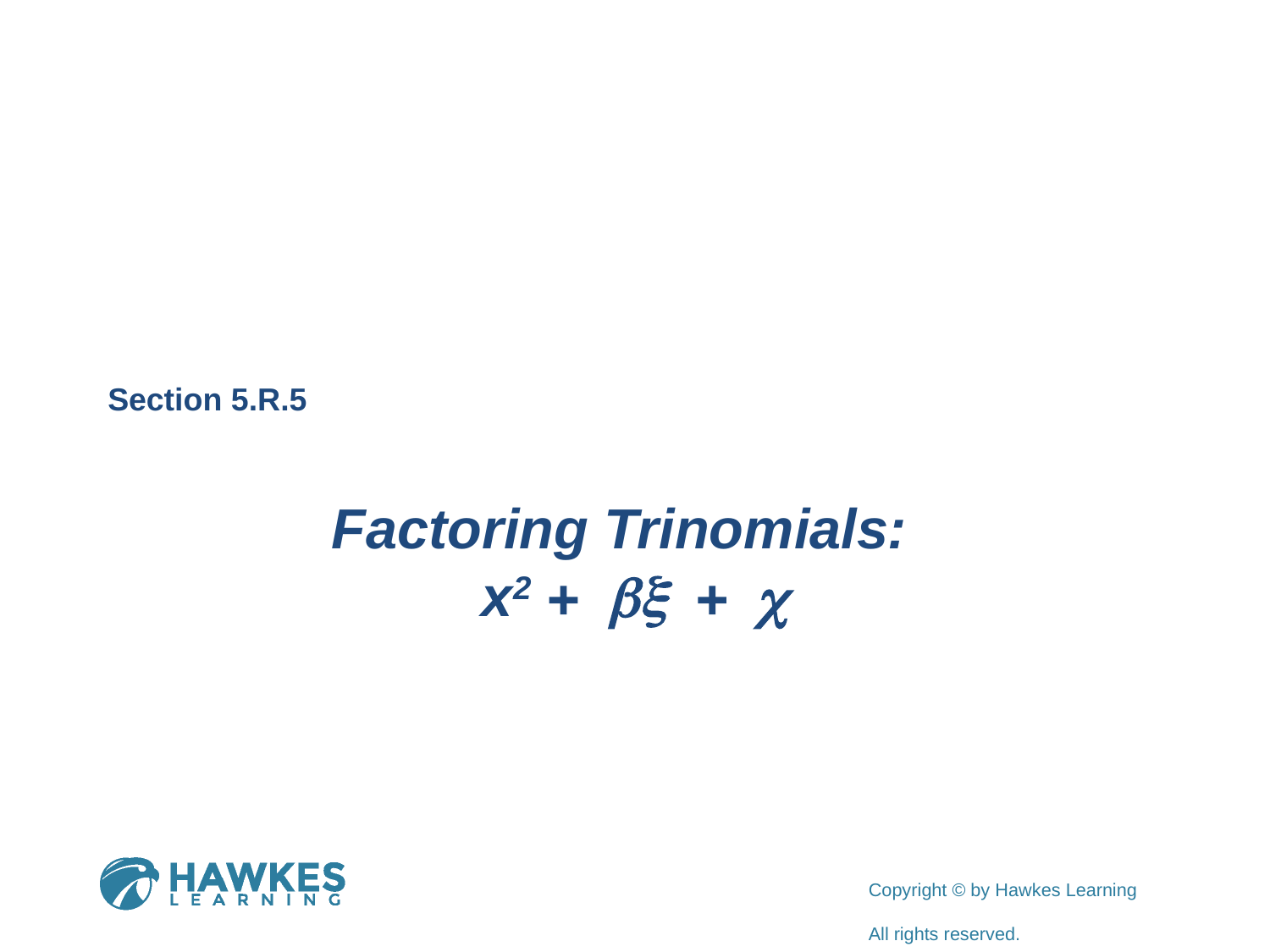

Section 5.R.5
Factoring Trinomials:
x2 + bx + c